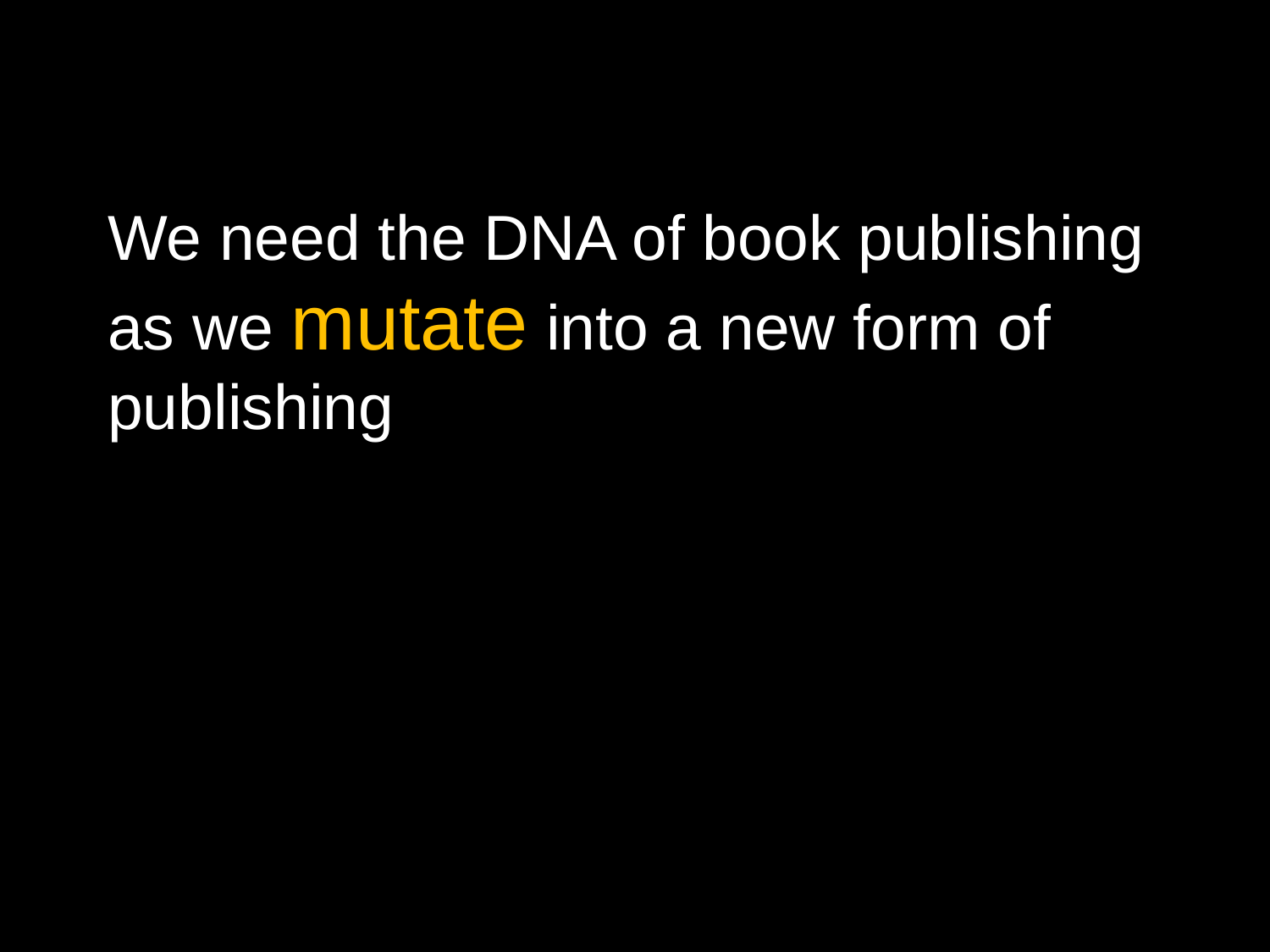

We need the DNA of book publishing as we mutate into a new form of publishing